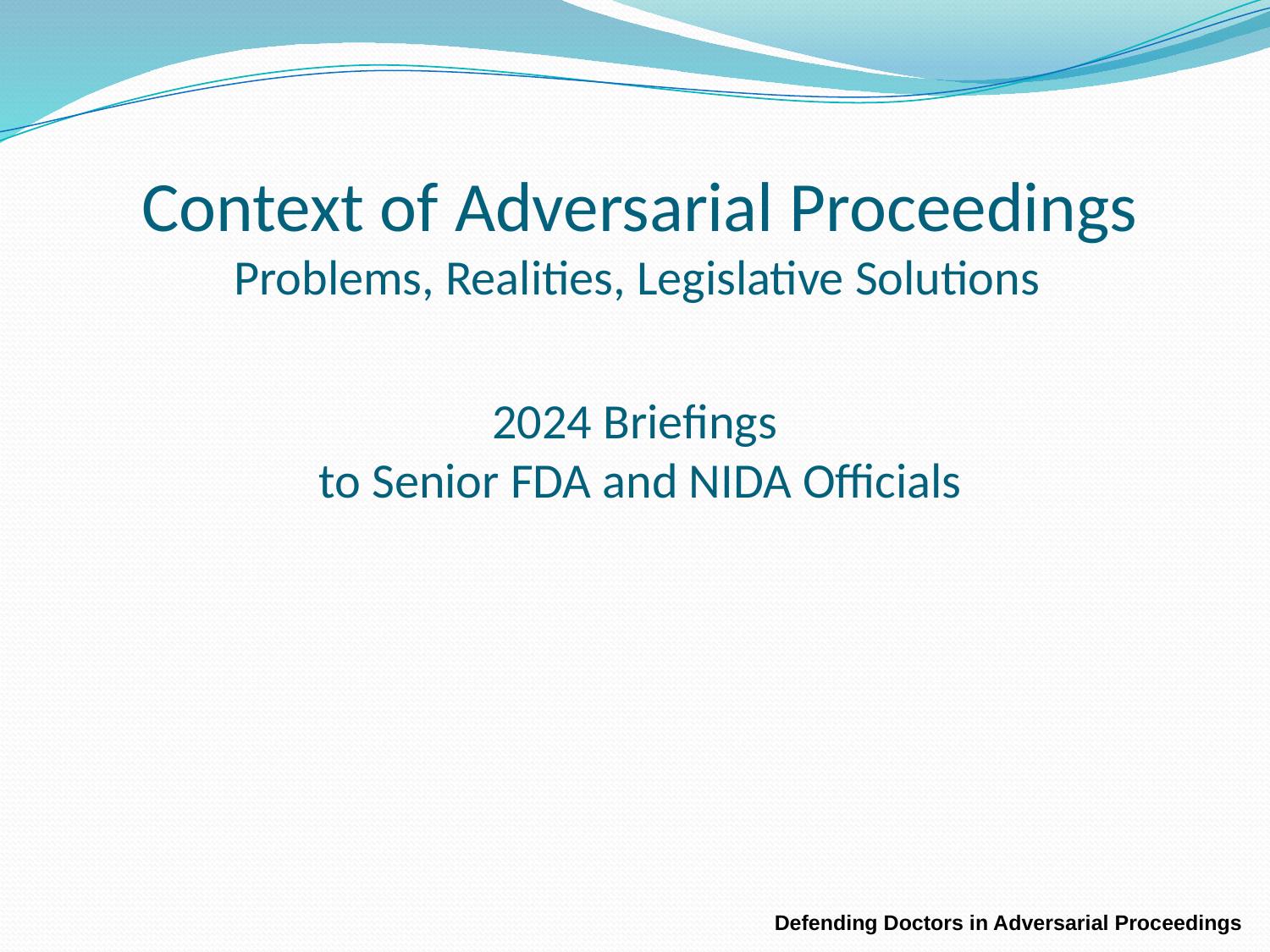

# Context of Adversarial Proceedings Problems, Realities, Legislative Solutions 2024 Briefings to Senior FDA and NIDA Officials
Defending Doctors in Adversarial Proceedings